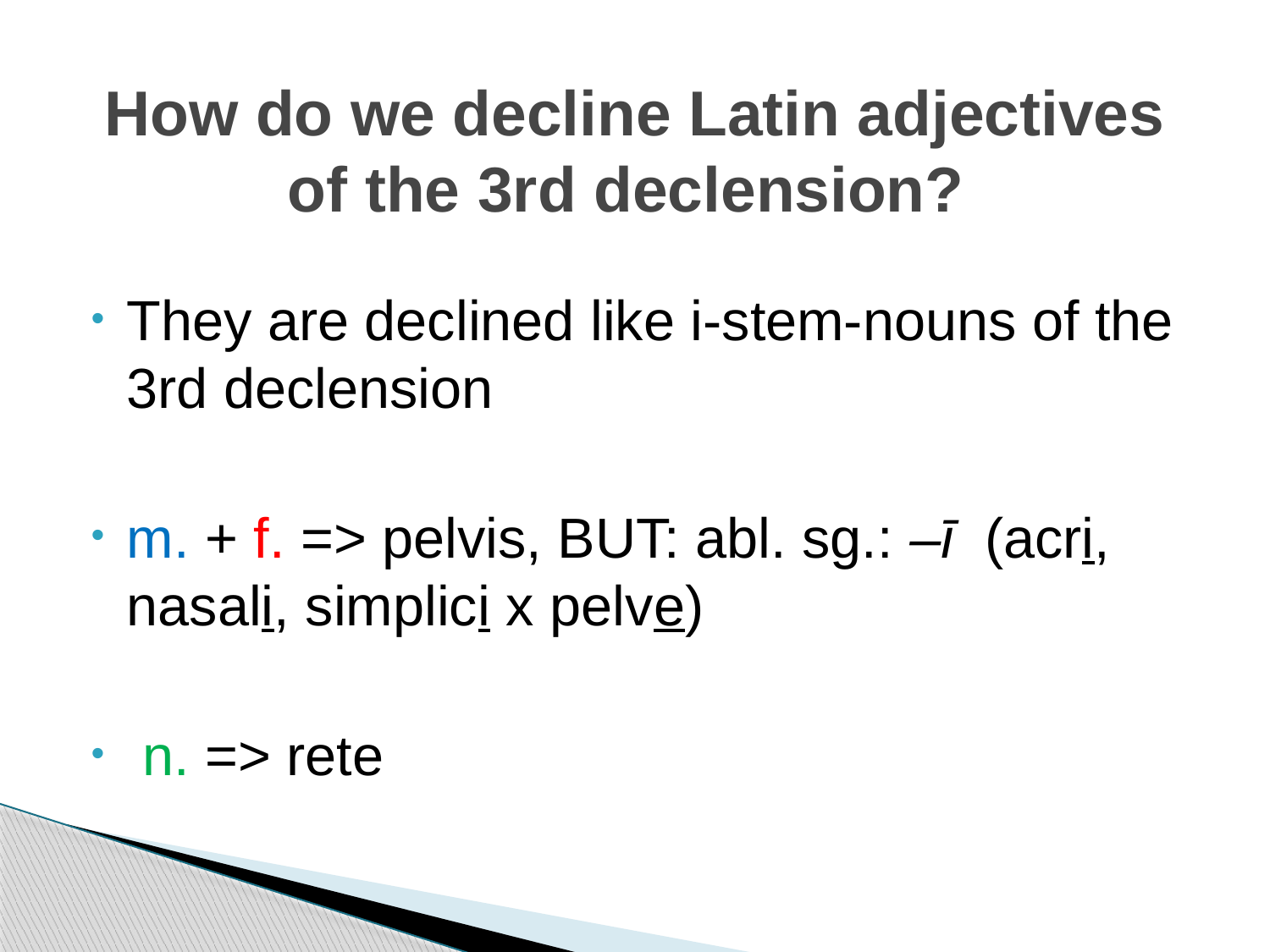

# How do we decline Latin adjectives of the 3rd declension?
They are declined like i-stem-nouns of the 3rd declension

m. + f. => pelvis, BUT: abl. sg.: –ī  (acri, nasali, simplici x pelve)

 n. => rete